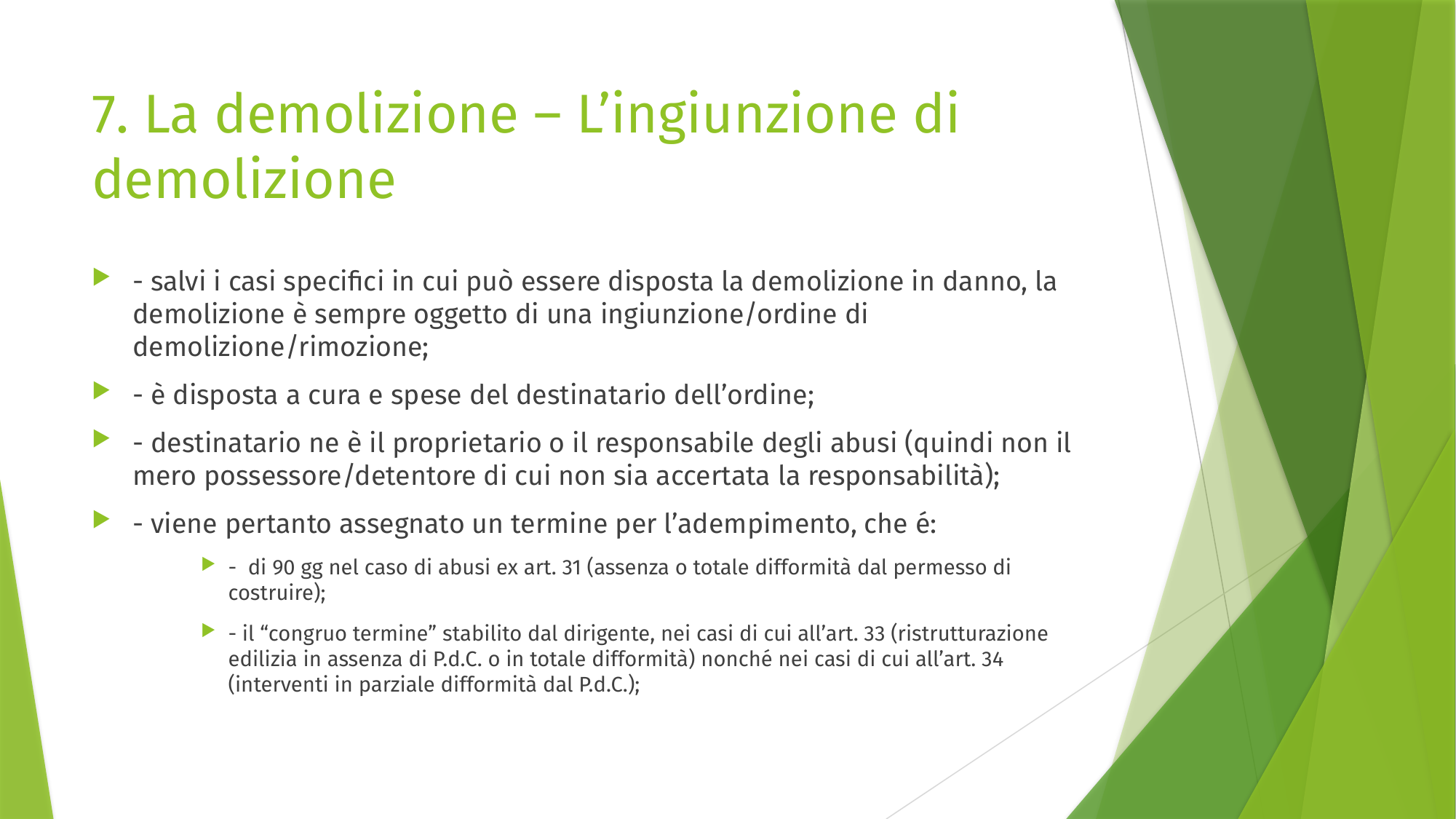

# 7. La demolizione – L’ingiunzione di demolizione
- salvi i casi specifici in cui può essere disposta la demolizione in danno, la demolizione è sempre oggetto di una ingiunzione/ordine di demolizione/rimozione;
- è disposta a cura e spese del destinatario dell’ordine;
- destinatario ne è il proprietario o il responsabile degli abusi (quindi non il mero possessore/detentore di cui non sia accertata la responsabilità);
- viene pertanto assegnato un termine per l’adempimento, che é:
-  di 90 gg nel caso di abusi ex art. 31 (assenza o totale difformità dal permesso di costruire);
- il “congruo termine” stabilito dal dirigente, nei casi di cui all’art. 33 (ristrutturazione edilizia in assenza di P.d.C. o in totale difformità) nonché nei casi di cui all’art. 34 (interventi in parziale difformità dal P.d.C.);